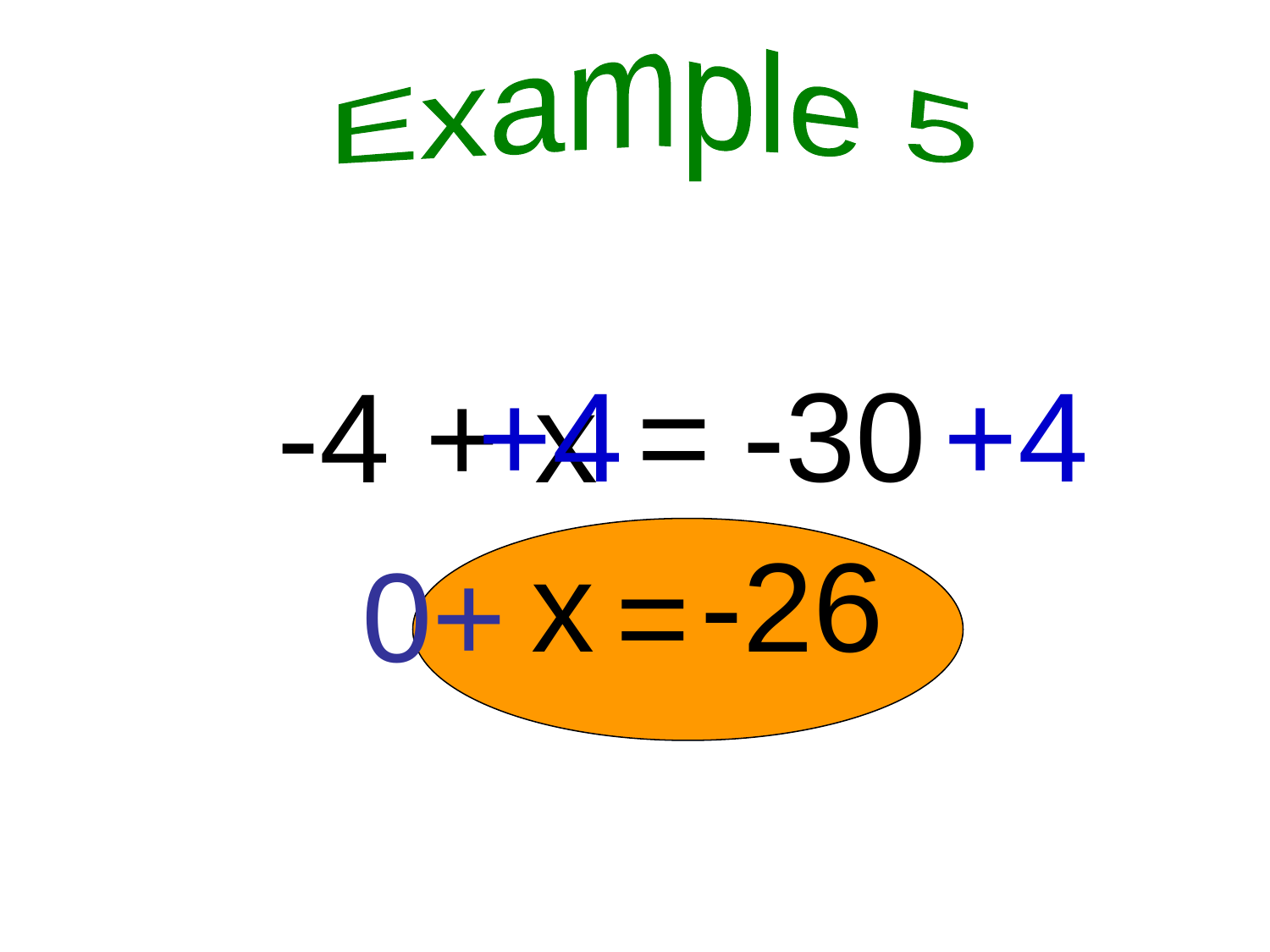

Example 5
-4 + x
+4
=
-30
+4

x
-26
0+
=